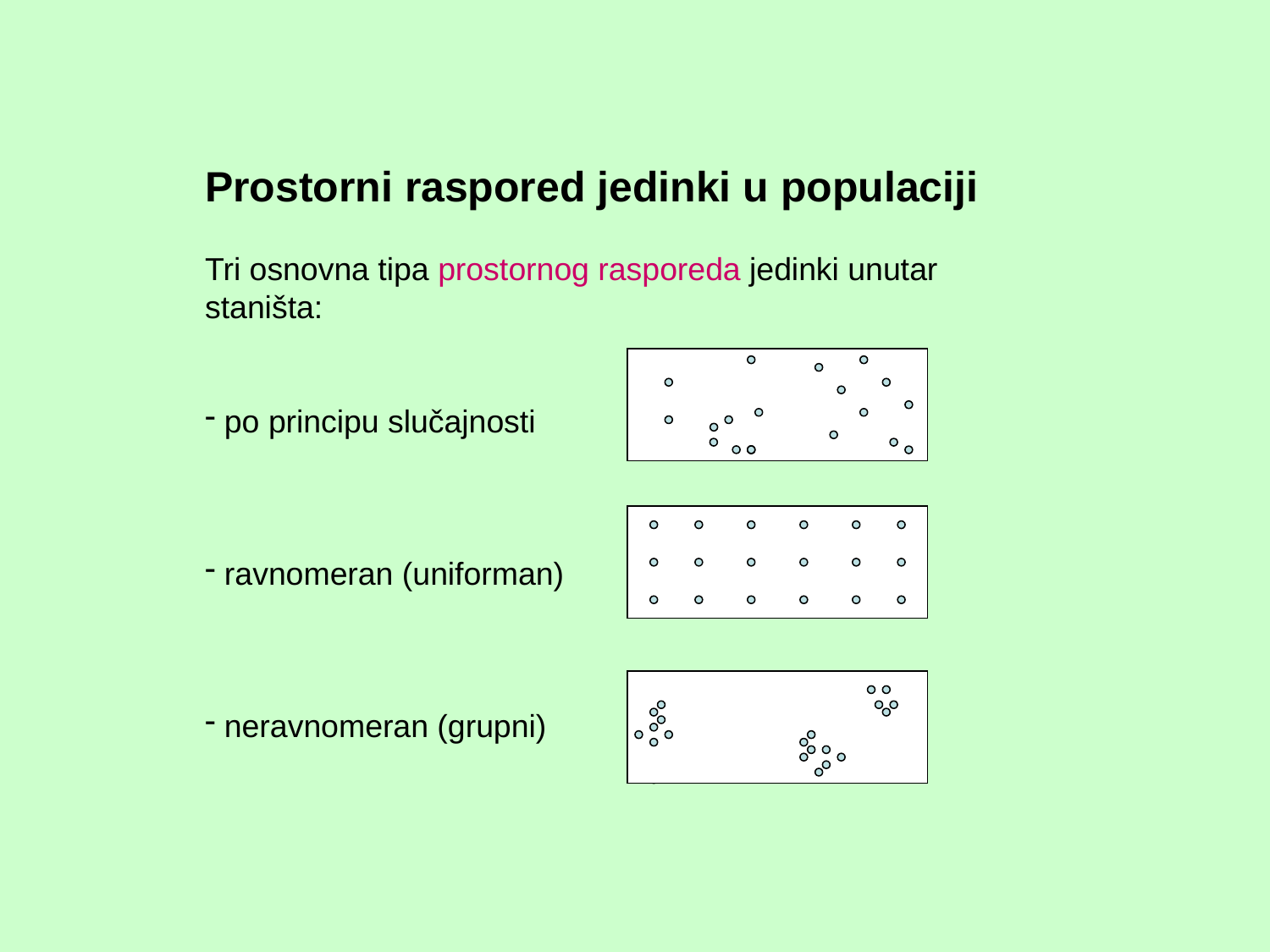

Prostorni raspored jedinki u populaciji

Tri osnovna tipa prostornog rasporeda jedinki unutar staništa:

 po principu slučajnosti

 ravnomeran (uniforman)

 neravnomeran (grupni)